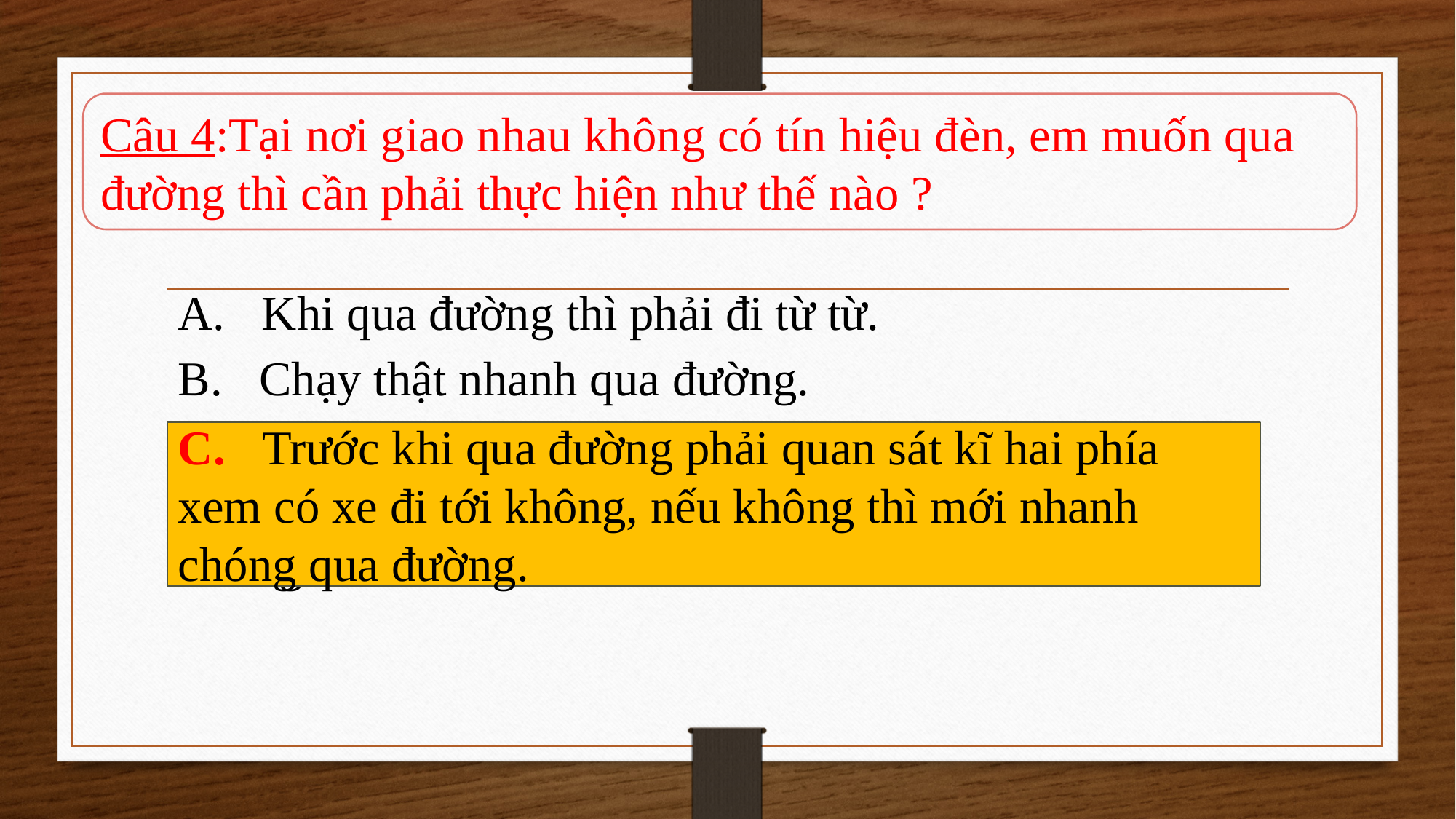

Câu 4:Tại nơi giao nhau không có tín hiệu đèn, em muốn qua đường thì cần phải thực hiện như thế nào ?
A.   Khi qua đường thì phải đi từ từ.
B.   Chạy thật nhanh qua đường.
C.   Trước khi qua đường phải quan sát kĩ hai phía xem có xe đi tới không, nếu không thì mới nhanh chóng qua đường.
C.   Trước khi qua đường phải quan sát kĩ hai phía xem có xe đi tới không, nếu không thì mới nhanh chóng qua đường.